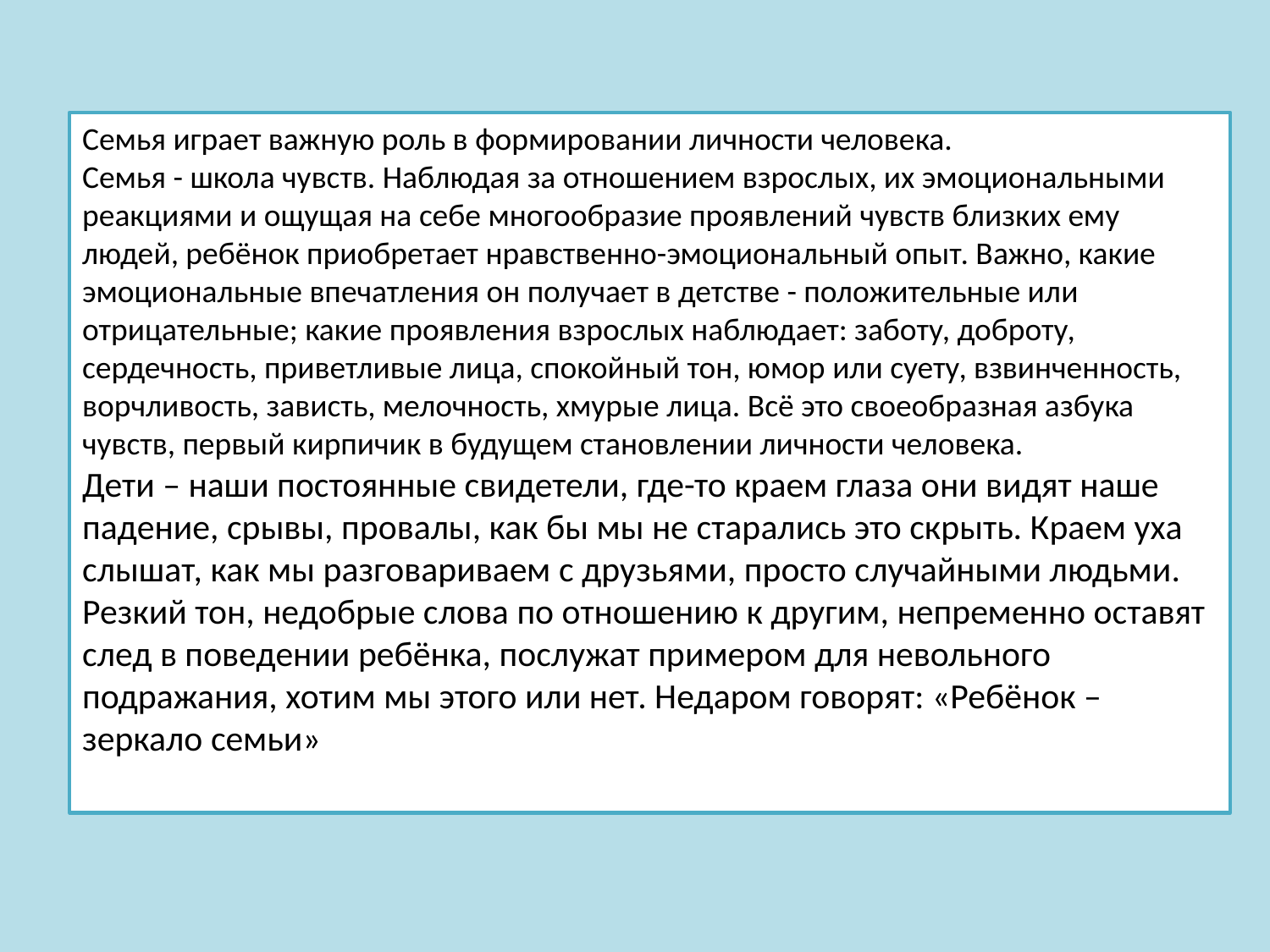

Семья играет важную роль в формировании личности человека.
Семья - школа чувств. Наблюдая за отношением взрослых, их эмоциональными реакциями и ощущая на себе многообразие проявлений чувств близких ему людей, ребёнок приобретает нравственно-эмоциональный опыт. Важно, какие эмоциональные впечатления он получает в детстве - положительные или отрицательные; какие проявления взрослых наблюдает: заботу, доброту, сердечность, приветливые лица, спокойный тон, юмор или суету, взвинченность, ворчливость, зависть, мелочность, хмурые лица. Всё это своеобразная азбука чувств, первый кирпичик в будущем становлении личности человека.
Дети – наши постоянные свидетели, где-то краем глаза они видят наше падение, срывы, провалы, как бы мы не старались это скрыть. Краем уха слышат, как мы разговариваем с друзьями, просто случайными людьми. Резкий тон, недобрые слова по отношению к другим, непременно оставят след в поведении ребёнка, послужат примером для невольного подражания, хотим мы этого или нет. Недаром говорят: «Ребёнок – зеркало семьи»